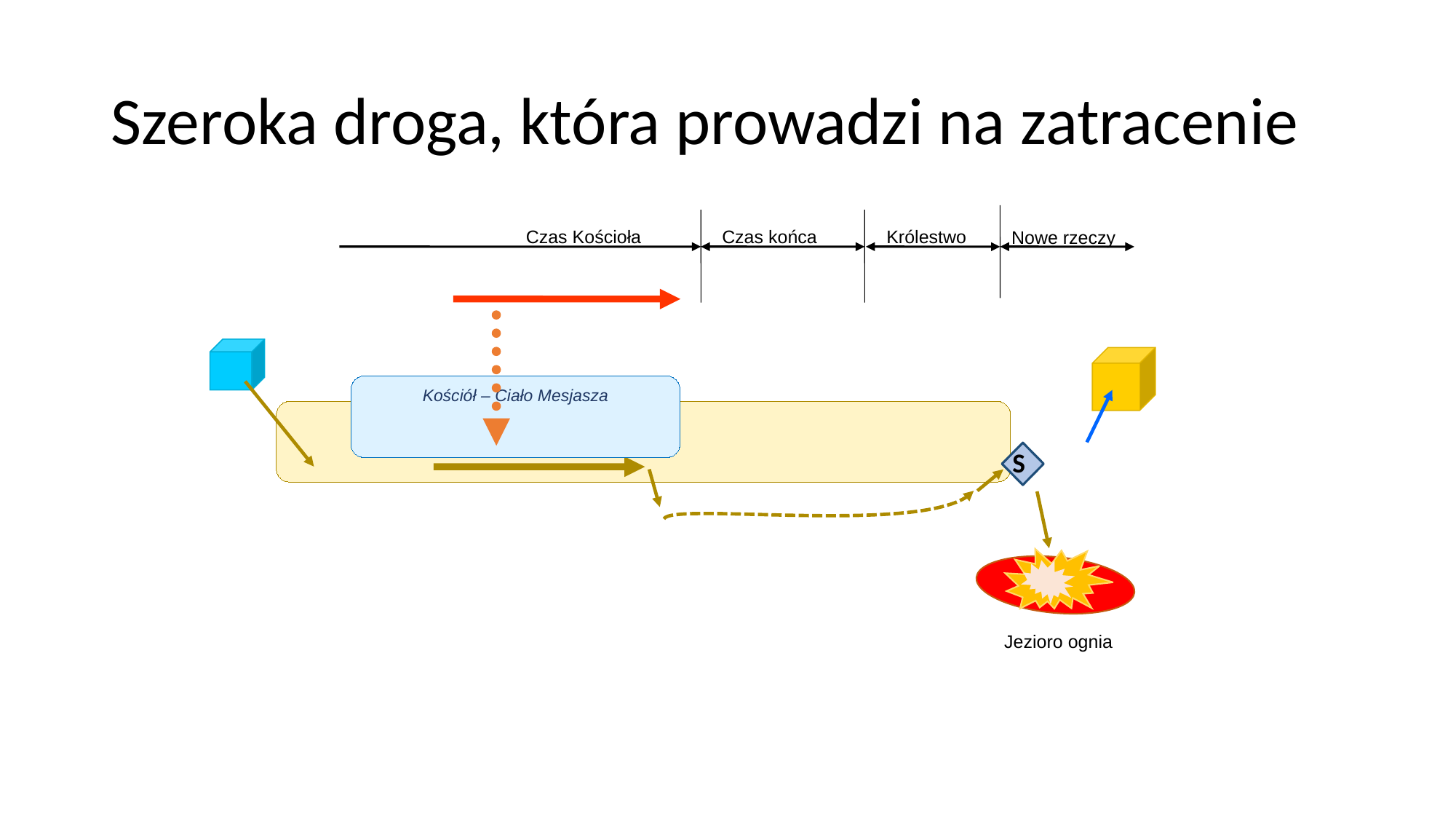

# Szeroka droga, która prowadzi na zatracenie

Czas Kościoła
Czas końca
Królestwo
Nowe rzeczy

Kościół – Ciało Mesjasza

S

Jezioro ognia